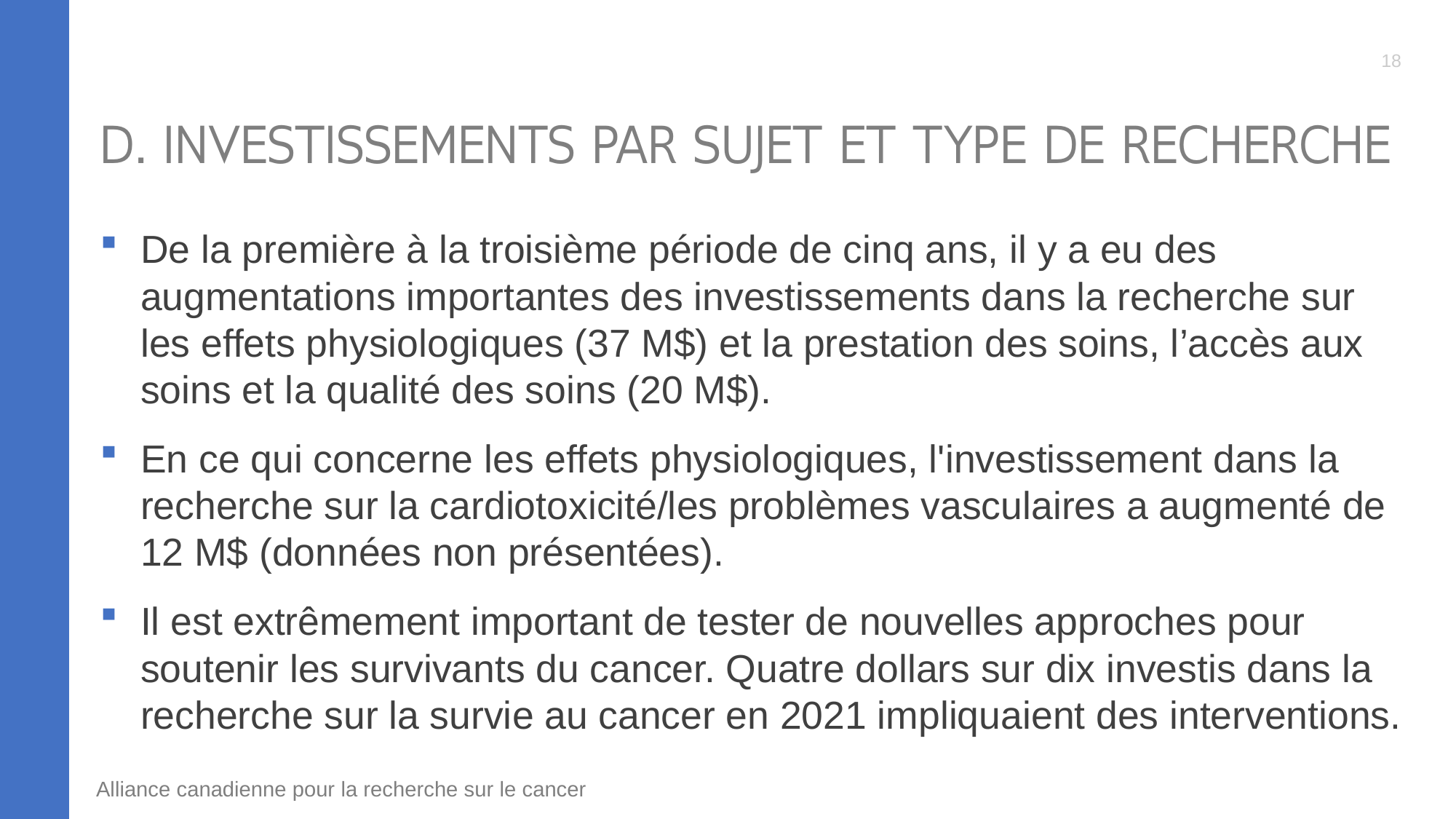

18
# D. Investissements par sujet ET TYPE DE RECHERCHE
De la première à la troisième période de cinq ans, il y a eu des augmentations importantes des investissements dans la recherche sur les effets physiologiques (37 M$) et la prestation des soins, l’accès aux soins et la qualité des soins (20 M$).
En ce qui concerne les effets physiologiques, l'investissement dans la recherche sur la cardiotoxicité/les problèmes vasculaires a augmenté de 12 M$ (données non présentées).
Il est extrêmement important de tester de nouvelles approches pour soutenir les survivants du cancer. Quatre dollars sur dix investis dans la recherche sur la survie au cancer en 2021 impliquaient des interventions.